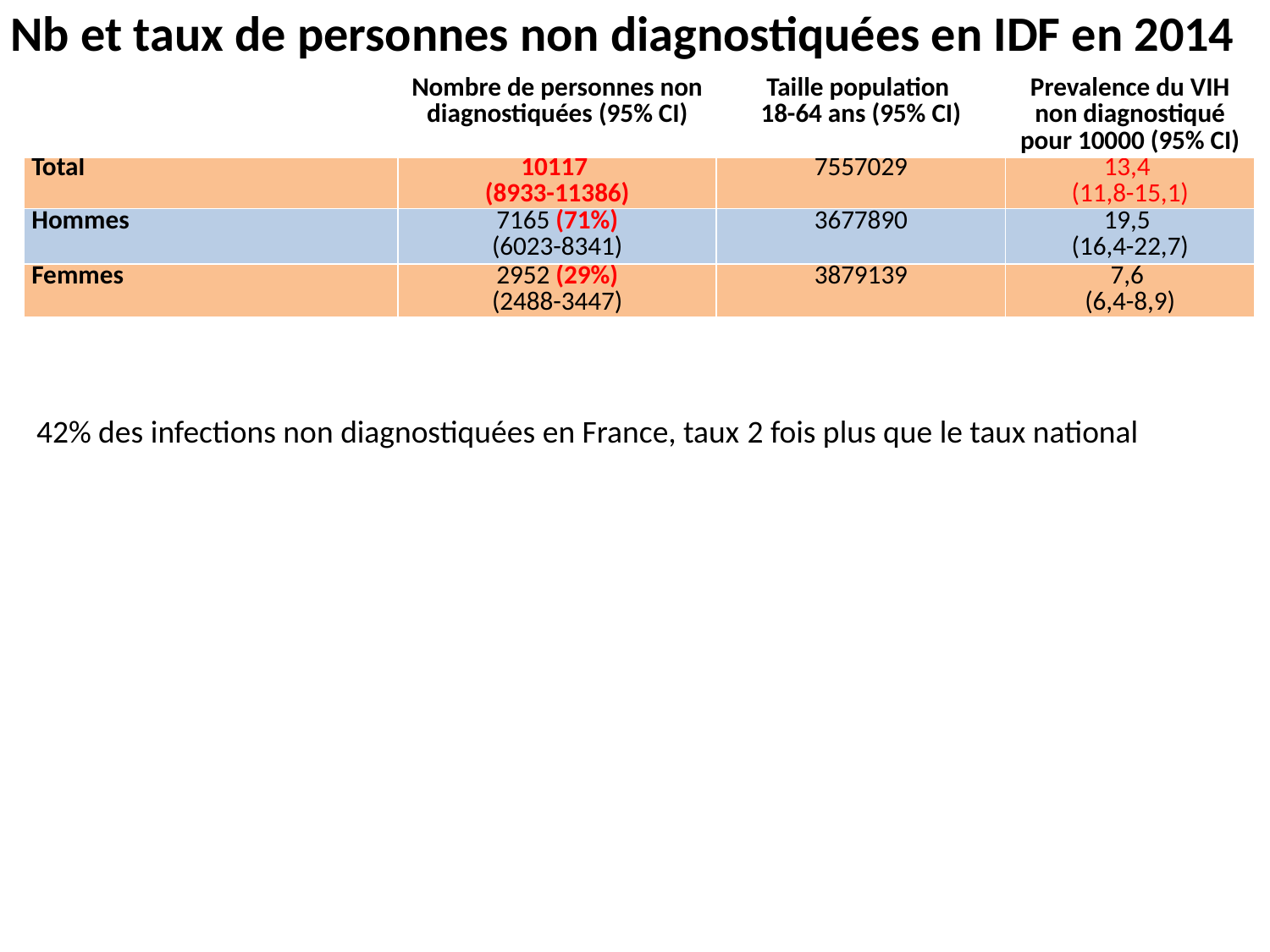

# Nb et taux de personnes non diagnostiquées en IDF en 2014
|  | Nombre de personnes non diagnostiquées (95% CI) | Taille population 18-64 ans (95% CI) | Prevalence du VIH non diagnostiqué pour 10000 (95% CI) |
| --- | --- | --- | --- |
| Total | 10117 (8933-11386) | 7557029 | 13,4 (11,8-15,1) |
| Hommes | 7165 (71%) (6023-8341) | 3677890 | 19,5 (16,4-22,7) |
| Femmes | 2952 (29%) (2488-3447) | 3879139 | 7,6 (6,4-8,9) |
42% des infections non diagnostiquées en France, taux 2 fois plus que le taux national